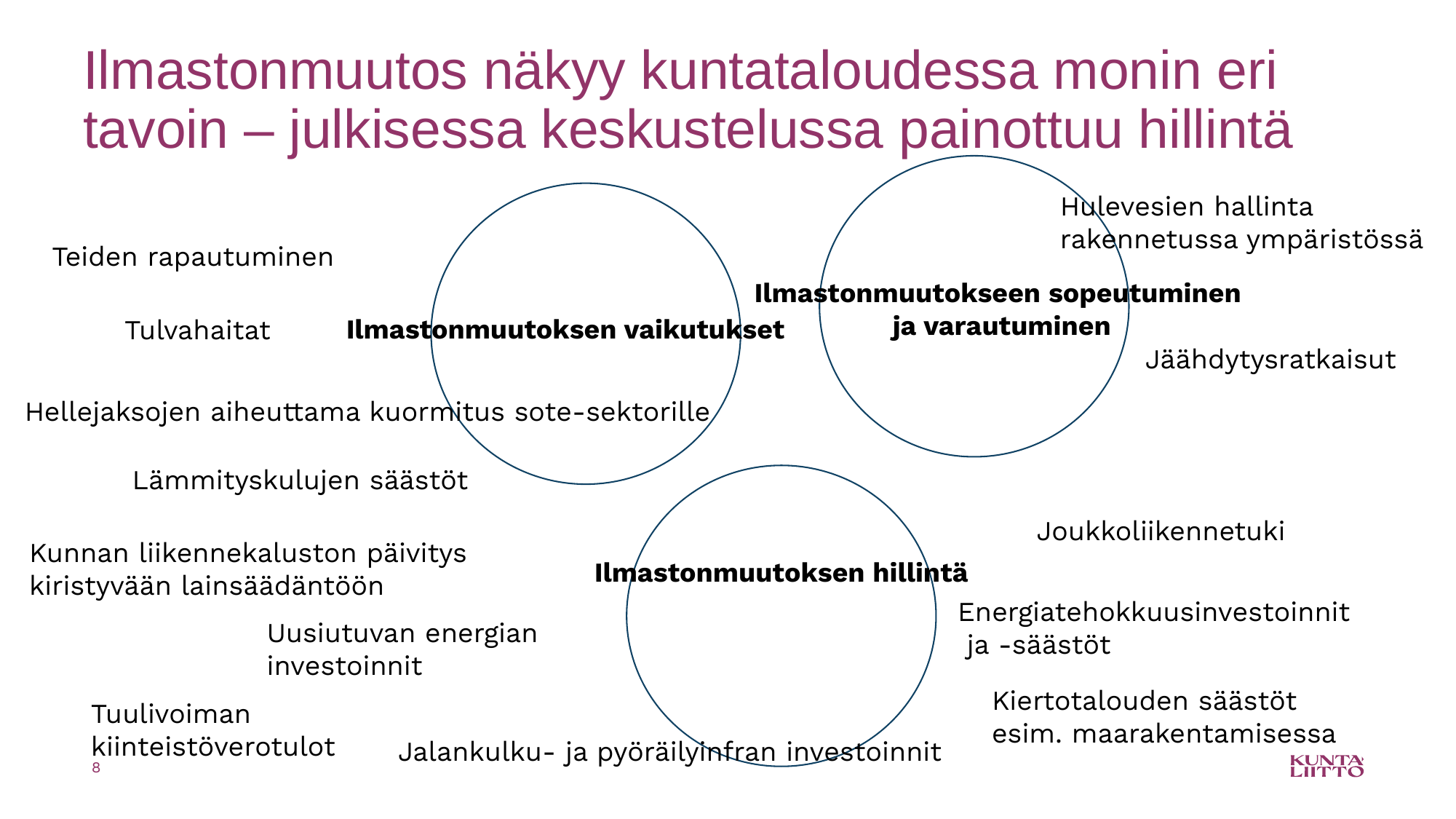

# Ilmastonmuutos näkyy kuntataloudessa monin eri tavoin – julkisessa keskustelussa painottuu hillintä

Hulevesien hallinta
rakennetussa ympäristössä

Teiden rapautuminen
Ilmastonmuutokseen sopeutuminen
ja varautuminen
Ilmastonmuutoksen vaikutukset
Tulvahaitat
Jäähdytysratkaisut
Hellejaksojen aiheuttama kuormitus sote-sektorille
Lämmityskulujen säästöt

Joukkoliikennetuki
Kunnan liikennekaluston päivitys
kiristyvään lainsäädäntöön
Ilmastonmuutoksen hillintä

Energiatehokkuusinvestoinnit
 ja -säästöt
Uusiutuvan energian investoinnit
Kiertotalouden säästöt esim. maarakentamisessa
Tuulivoiman kiinteistöverotulot
Jalankulku- ja pyöräilyinfran investoinnit
8